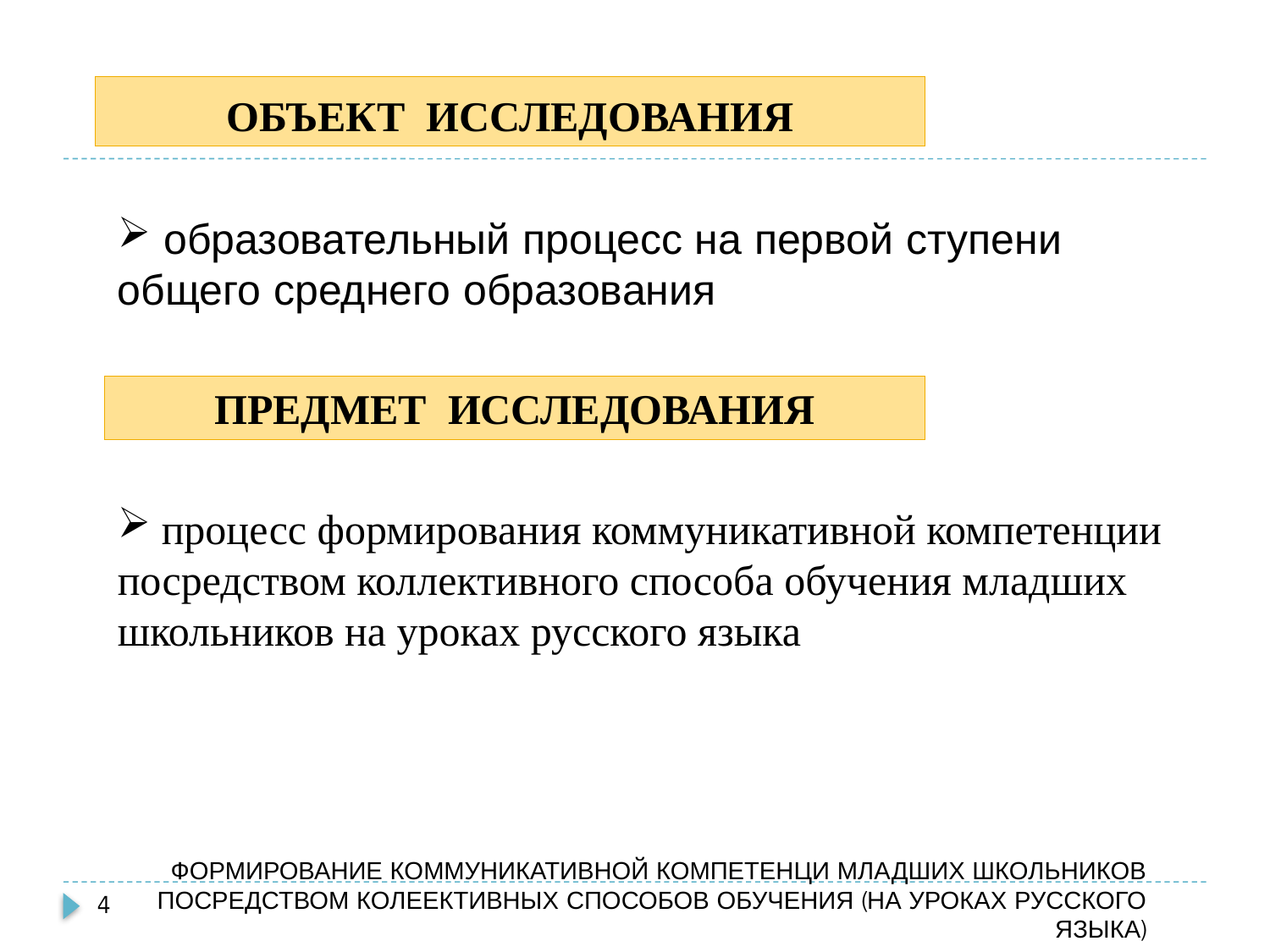

# ОБЪЕКТ  ИССЛЕДОВАНИЯ
 образовательный процесс на первой ступени общего среднего образования
ПРЕДМЕТ  ИССЛЕДОВАНИЯ
 процесс формирования коммуникативной компетенции посредством коллективного способа обучения младших школьников на уроках русского языка
ФОРМИРОВАНИЕ КОММУНИКАТИВНОЙ КОМПЕТЕНЦИ МЛАДШИХ ШКОЛЬНИКОВ ПОСРЕДСТВОМ КОЛЕЕКТИВНЫХ СПОСОБОВ ОБУЧЕНИЯ (НА УРОКАХ РУССКОГО ЯЗЫКА)
4